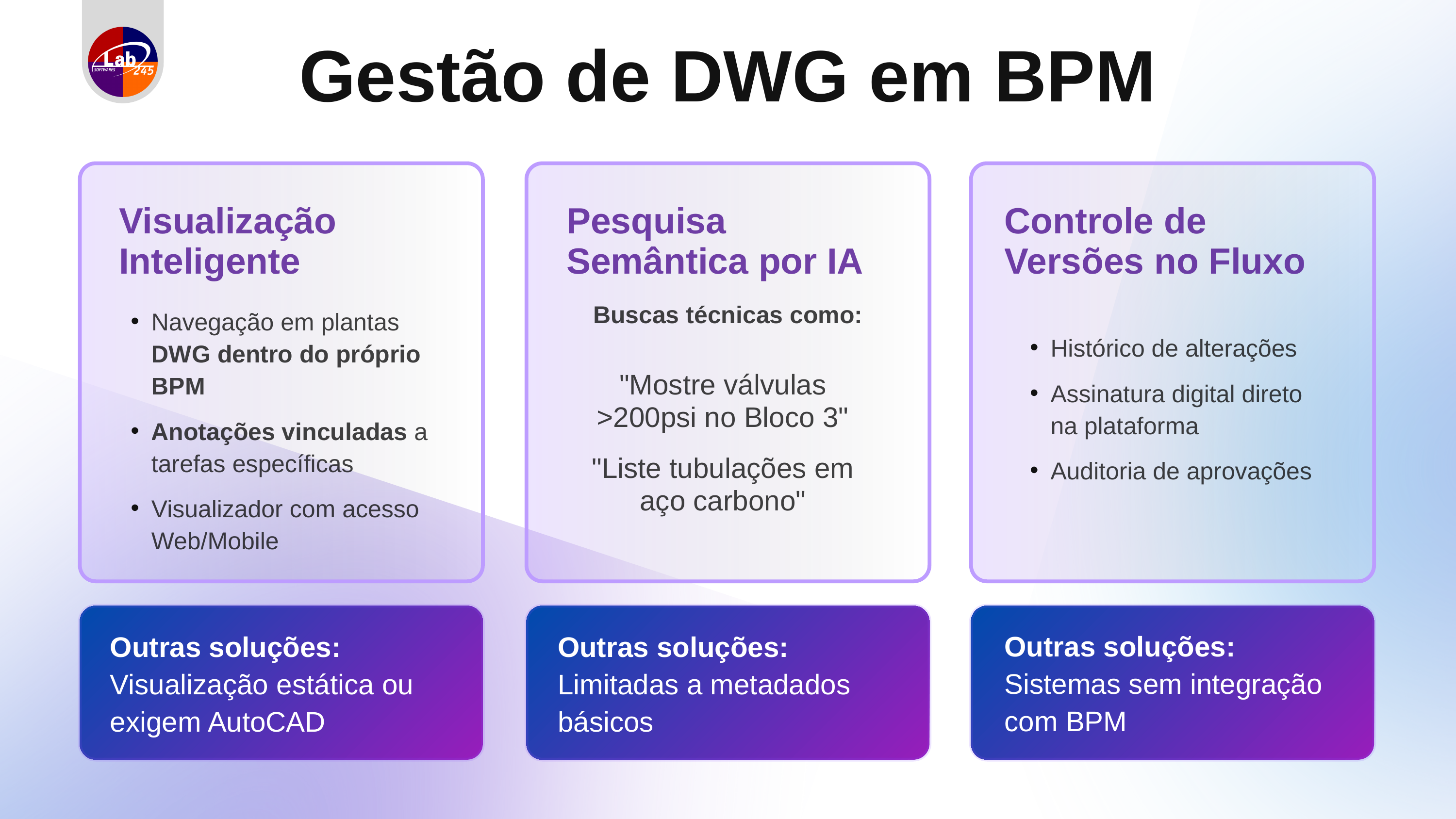

Gestão de DWG em BPM

Visualização Inteligente
Pesquisa Semântica por IA
Controle de Versões no Fluxo
Buscas técnicas como:
Navegação em plantas DWG dentro do próprio BPM

Anotações vinculadas a tarefas específicas

Visualizador com acesso Web/Mobile
Histórico de alterações

Assinatura digital direto na plataforma

Auditoria de aprovações
"Mostre válvulas >200psi no Bloco 3"

"Liste tubulações em aço carbono"

Outras soluções:
Sistemas sem integração com BPM
Outras soluções:
Visualização estática ou exigem AutoCAD
Outras soluções:
Limitadas a metadados básicos